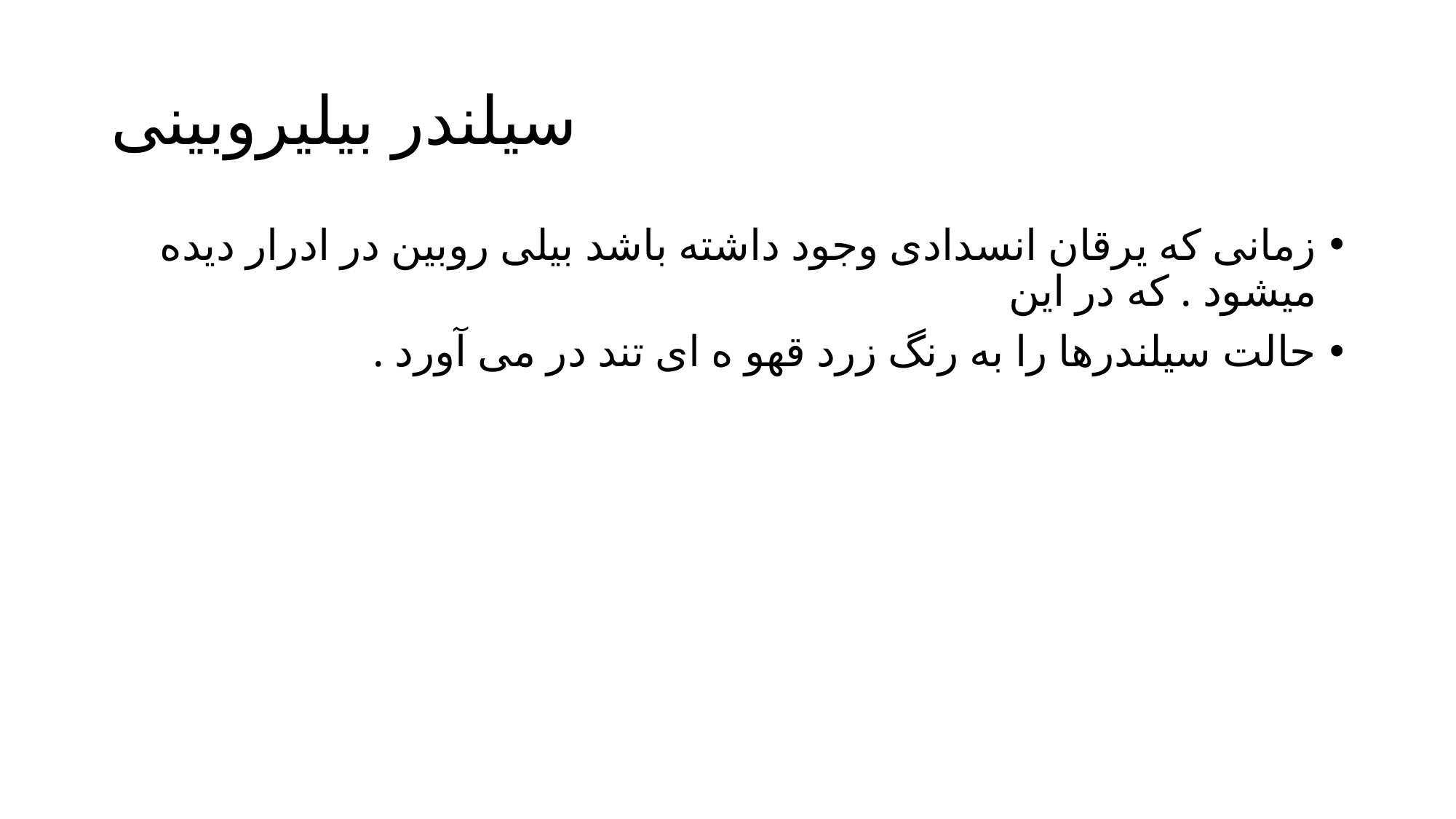

# سیلندر بیلیروبینی
زمانی که یرقان انسدادی وجود داشته باشد بیلی روبین در ادرار دیده میشود . که در این
حالت سیلندرها را به رنگ زرد قهو ه ای تند در می آورد .